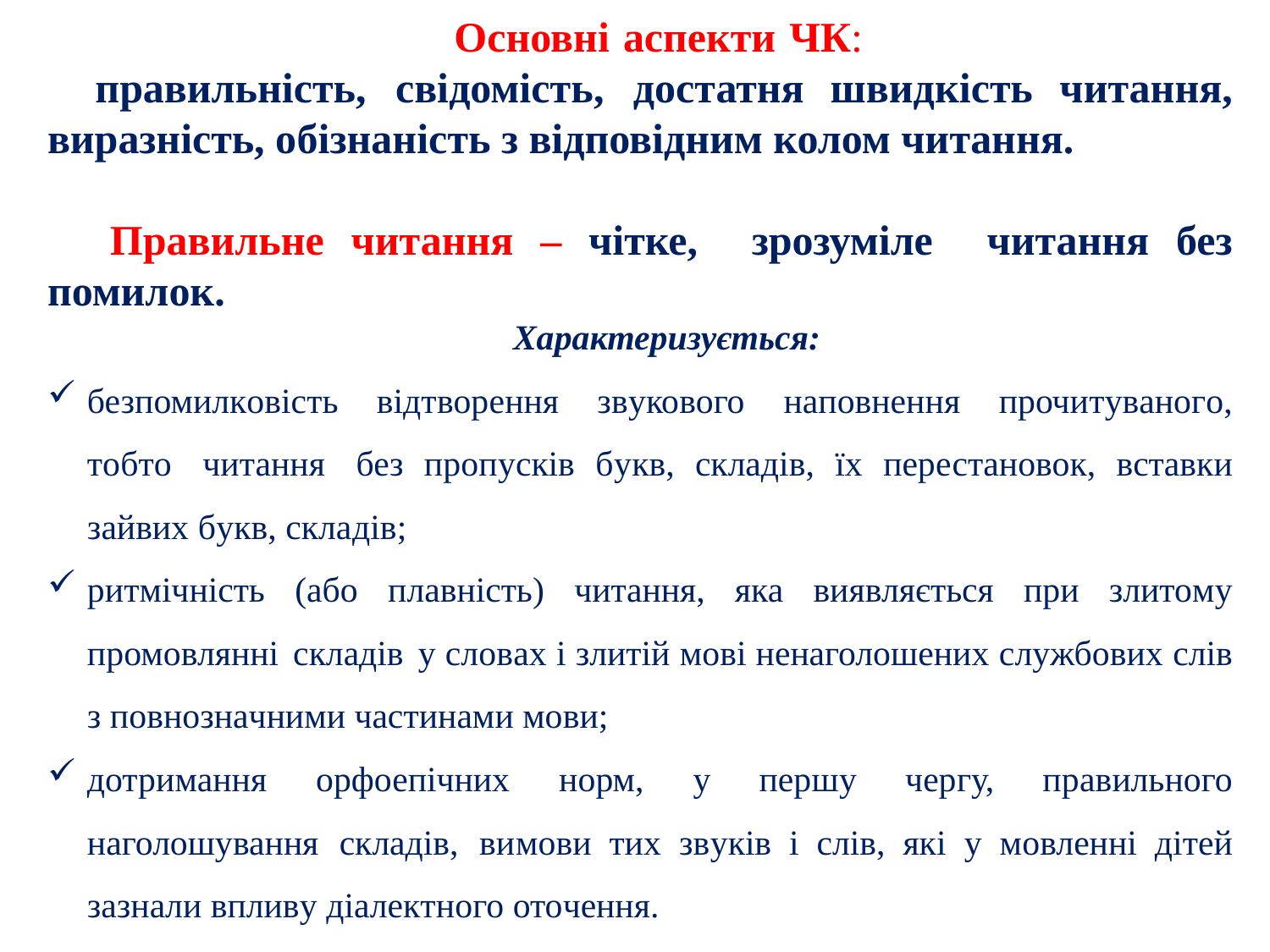

Основні аспекти ЧК:
правильність, свідомість, достатня швидкість читання, виразність, обізнаність з відповідним колом читання.

Правильне читання – чітке,  зрозуміле  читання без помилок.
Характеризується:
безпомилковість відтворення звукового наповнення прочитуваного, тобто читання без пропусків букв, складів, їх перестановок, вставки зайвих букв, складів;
ритмічність (або плавність) читання, яка виявляється при злитому промовлянні складів у словах і злитій мові ненаголошених службових слів з повнозначними частинами мови;
дотримання орфоепічних норм, у першу чергу, правильного наголошування складів, вимови тих звуків і слів, які у мовленні дітей зазнали впливу діалектного оточення.